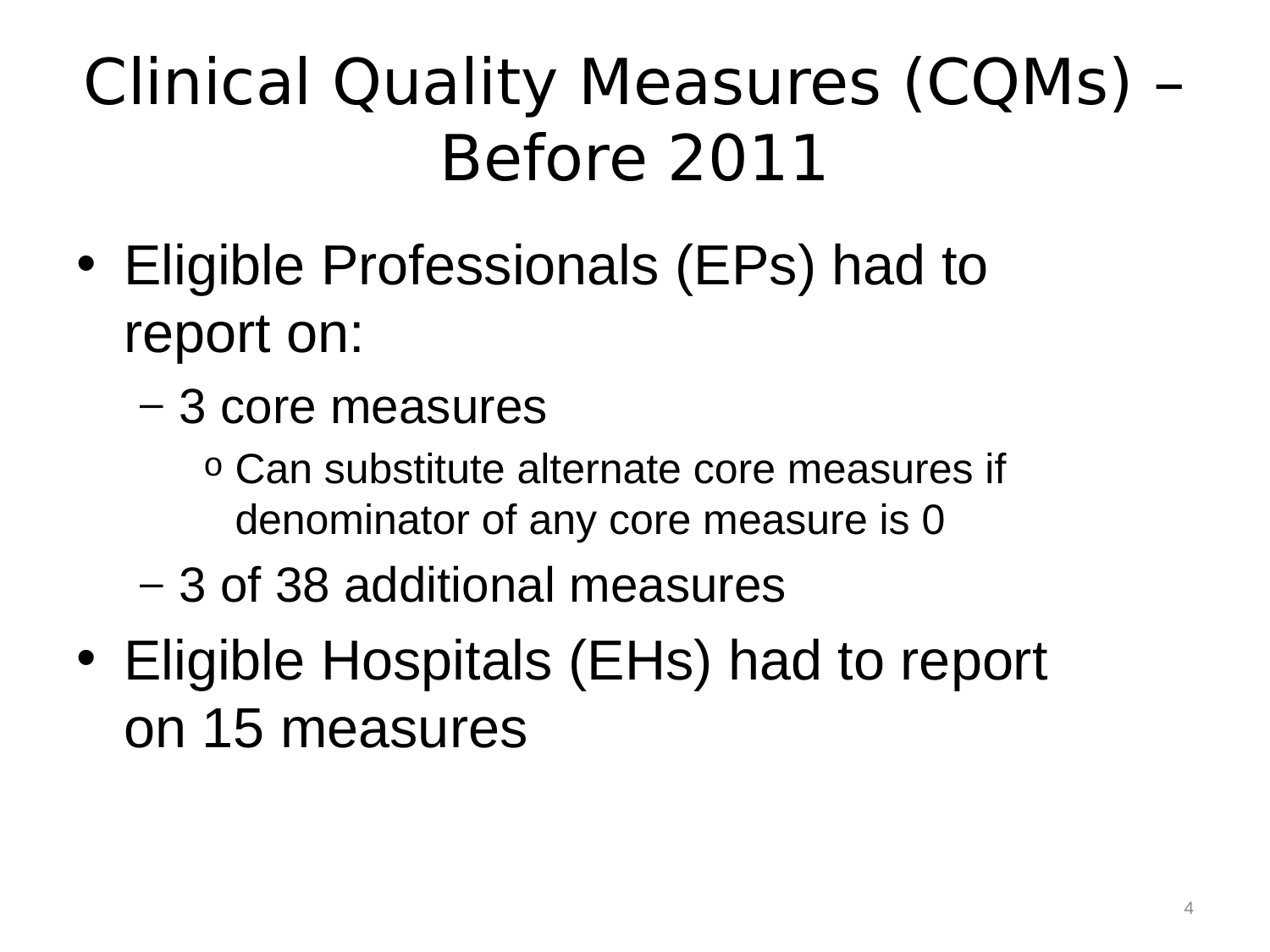

# Clinical Quality Measures (CQMs) – Before 2011
Eligible Professionals (EPs) had to
report on:
3 core measures
Can substitute alternate core measures if denominator of any core measure is 0
3 of 38 additional measures
Eligible Hospitals (EHs) had to report
on 15 measures
4